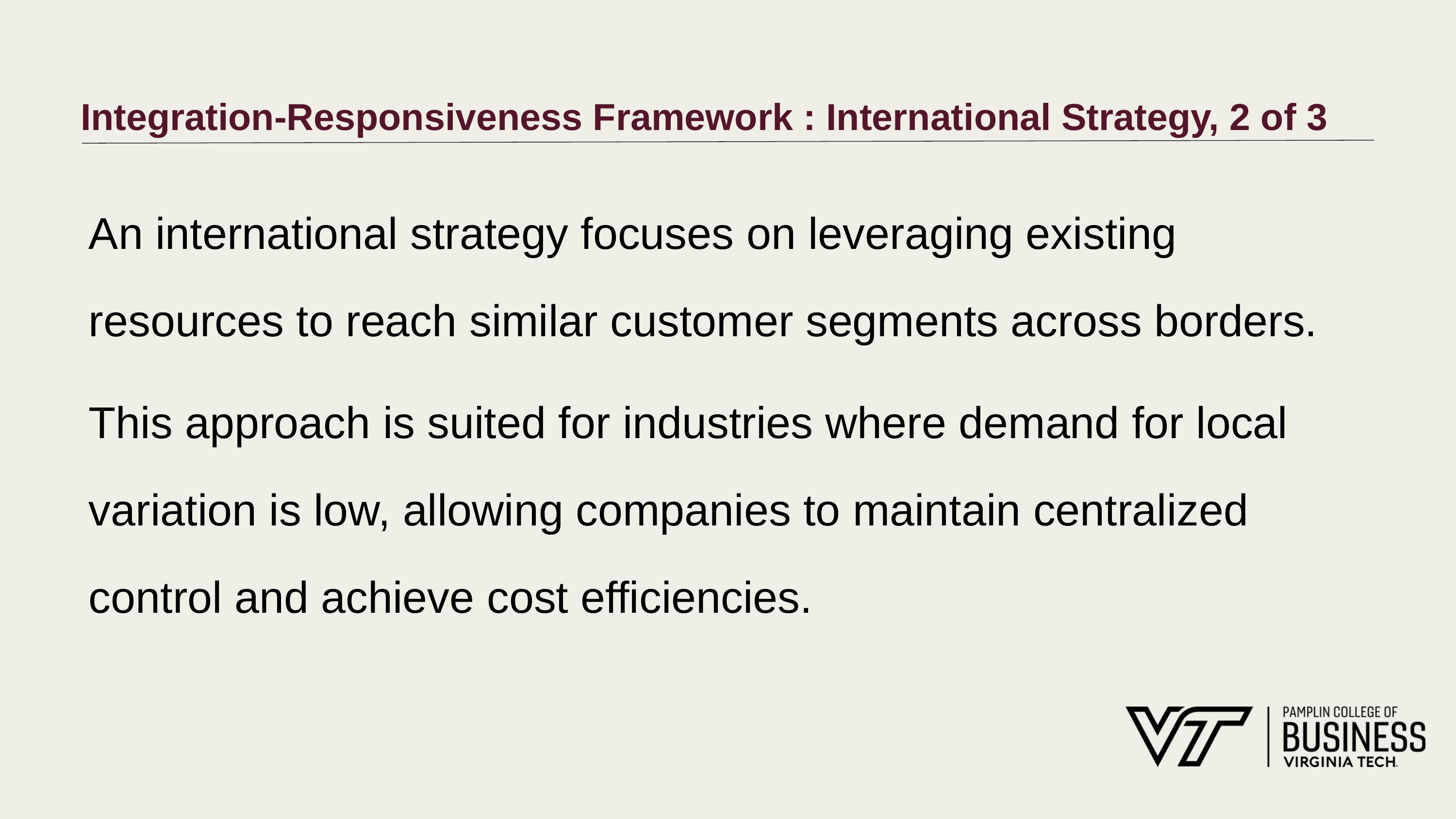

# Integration-Responsiveness Framework : International Strategy, 2 of 3
An international strategy focuses on leveraging existing resources to reach similar customer segments across borders.
This approach is suited for industries where demand for local variation is low, allowing companies to maintain centralized control and achieve cost efficiencies.